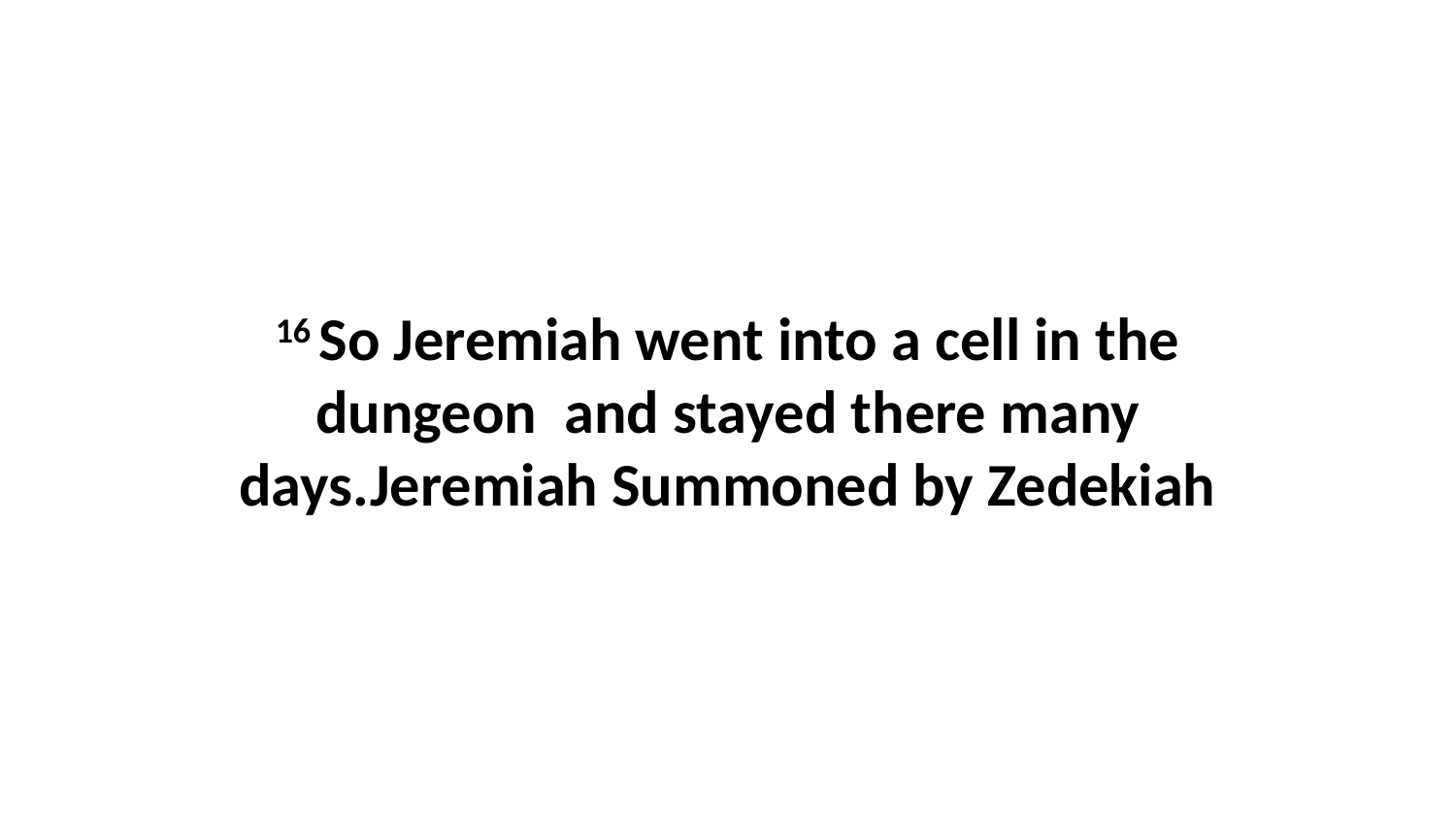

16 So Jeremiah went into a cell in the dungeon  and stayed there many days.Jeremiah Summoned by Zedekiah